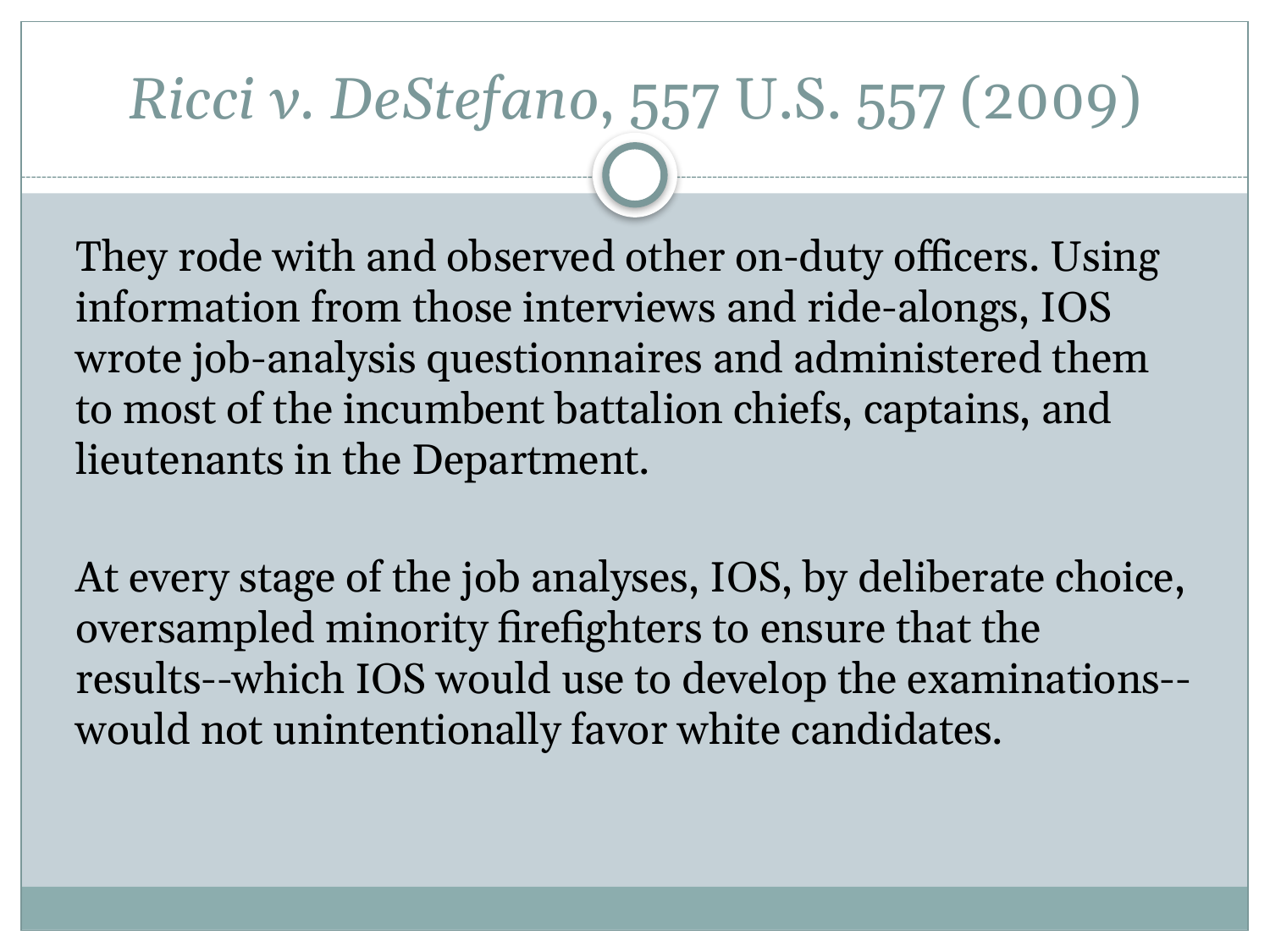

# Ricci v. DeStefano, 557 U.S. 557 (2009)
They rode with and observed other on-duty officers. Using information from those interviews and ride-alongs, IOS wrote job-analysis questionnaires and administered them to most of the incumbent battalion chiefs, captains, and lieutenants in the Department.

At every stage of the job analyses, IOS, by deliberate choice, oversampled minority firefighters to ensure that the results--which IOS would use to develop the examinations--would not unintentionally favor white candidates.